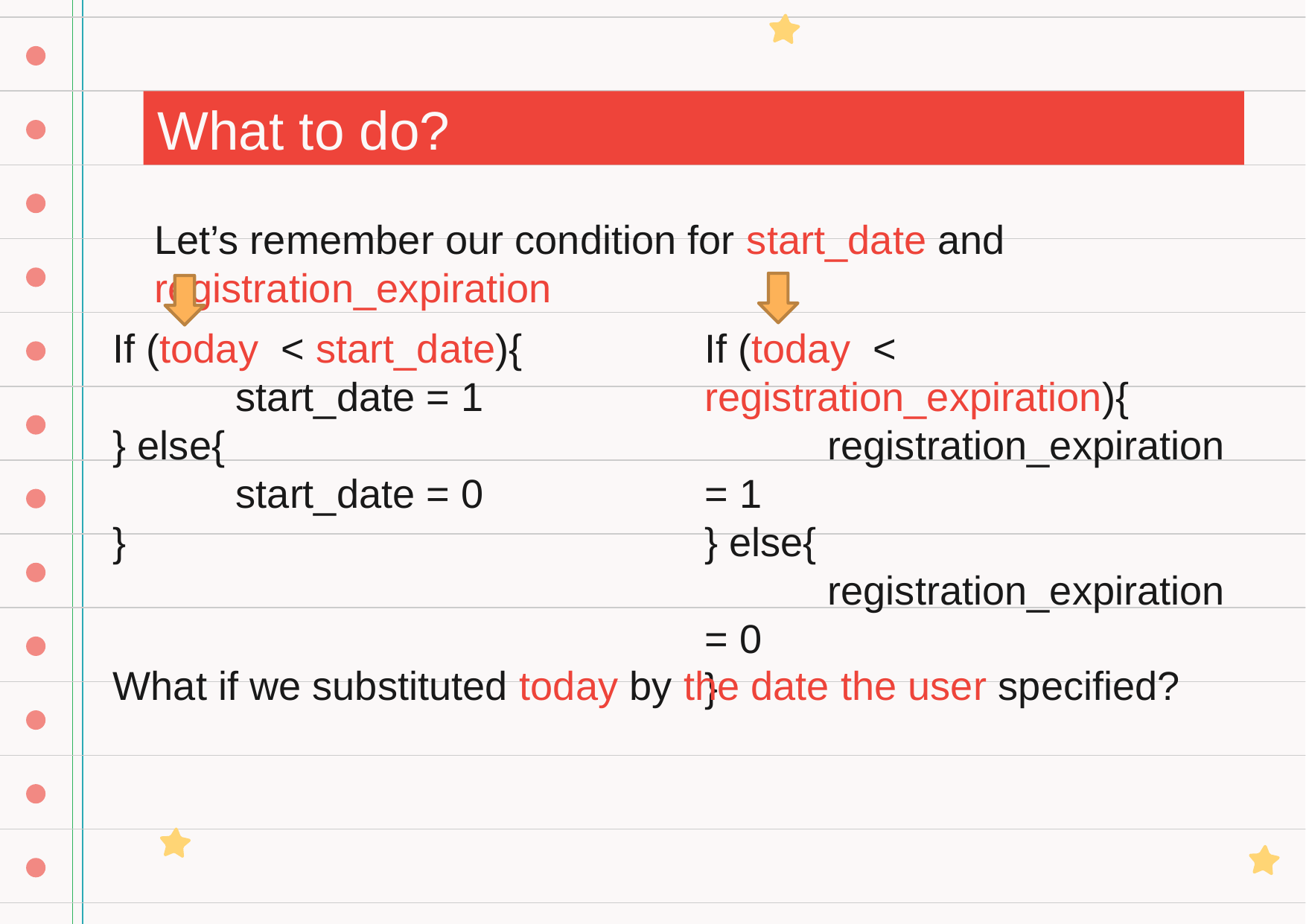

What to do?
Let’s remember our condition for start_date and registration_expiration

If (today  < start_date){
	 start_date = 1
} else{
	 start_date = 0
}
If (today  < registration_expiration){
	 registration_expiration = 1
} else{
	 registration_expiration = 0
}
What if we substituted today by the date the user specified?